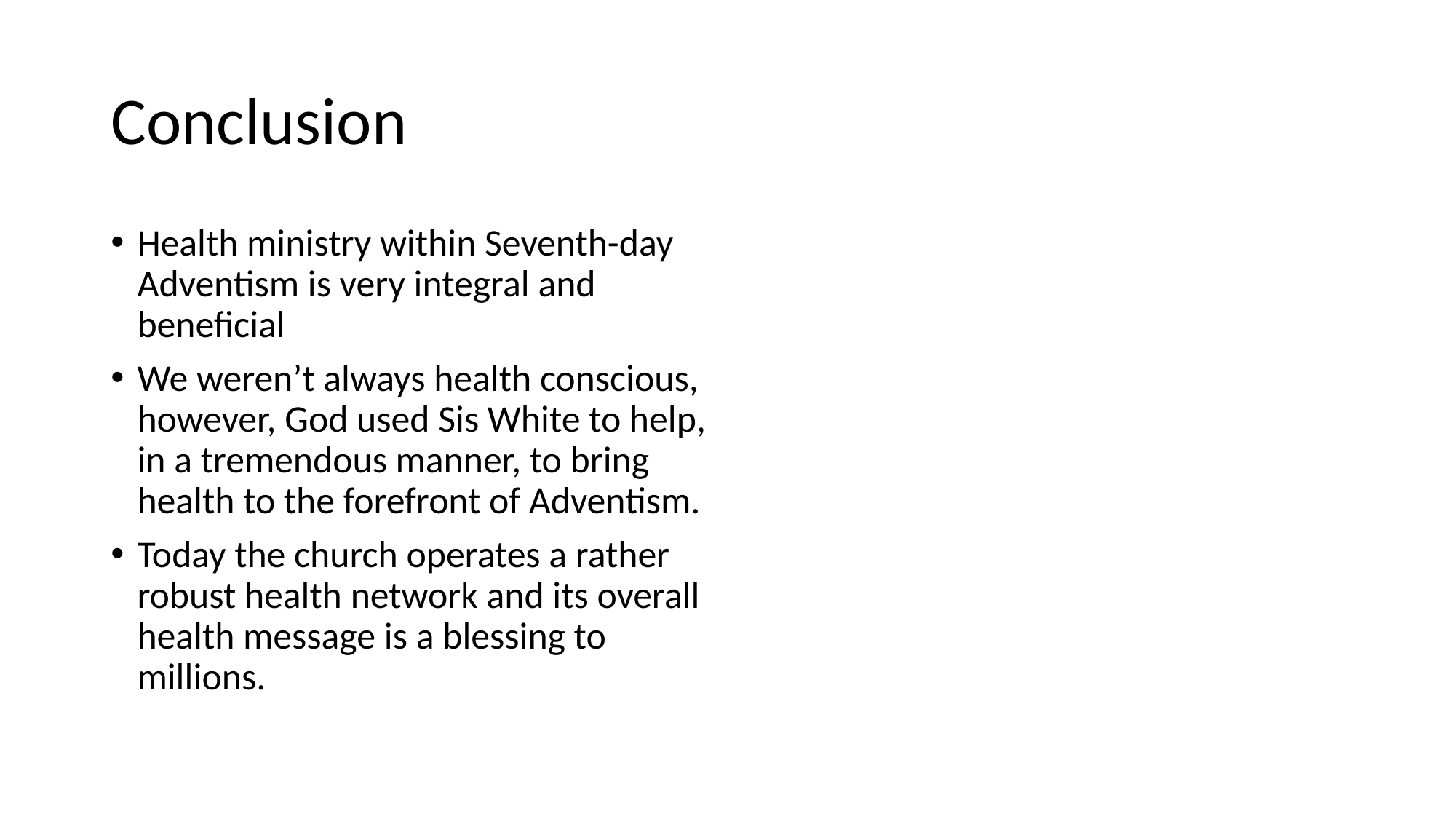

# Conclusion
Health ministry within Seventh-day Adventism is very integral and beneficial
We weren’t always health conscious, however, God used Sis White to help, in a tremendous manner, to bring health to the forefront of Adventism.
Today the church operates a rather robust health network and its overall health message is a blessing to millions.